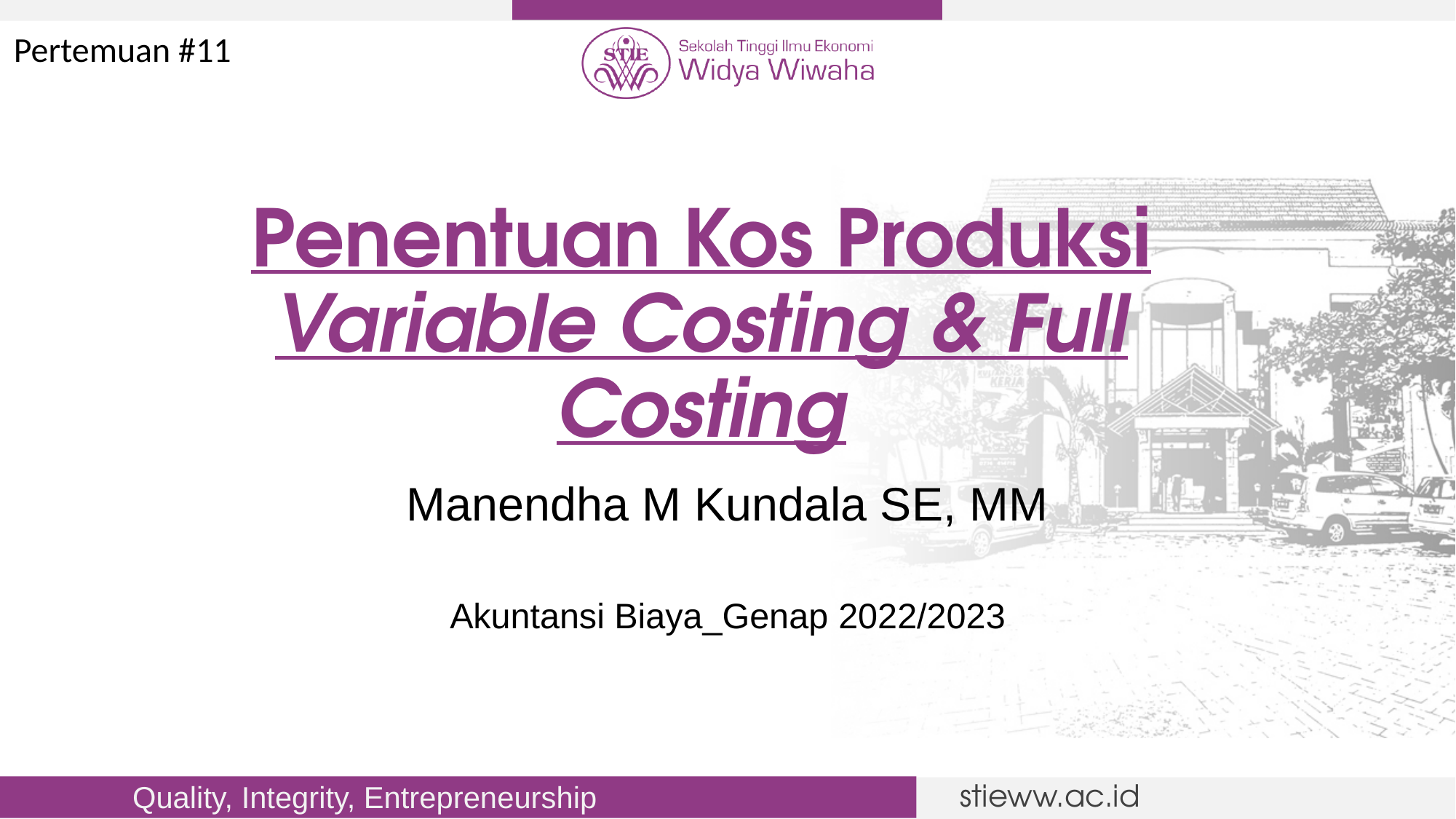

Pertemuan #11
# Penentuan Kos Produksi Variable Costing & Full Costing
Manendha M Kundala SE, MM

Akuntansi Biaya_Genap 2022/2023